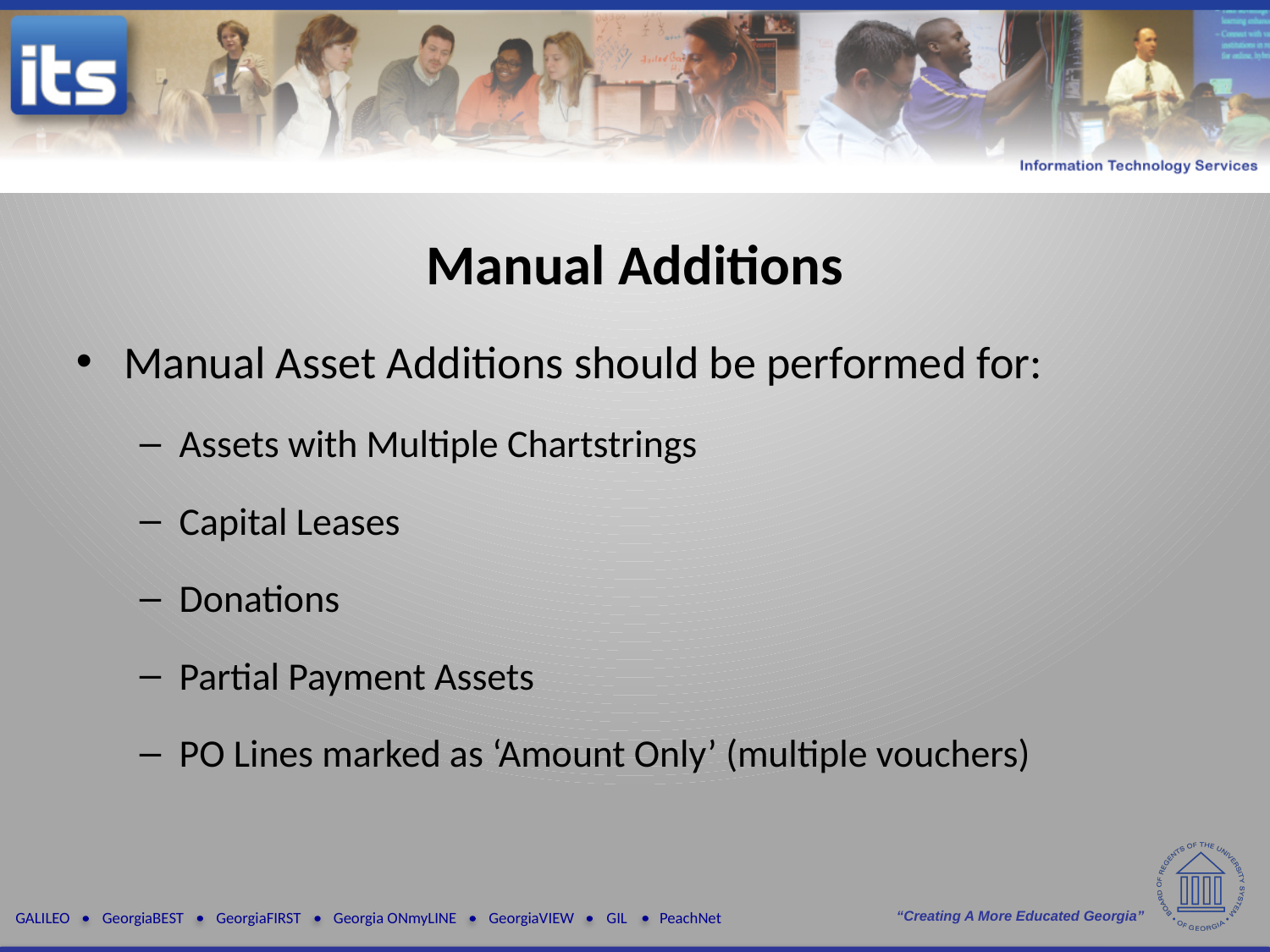

Manual Additions
Manual Asset Additions should be performed for:
Assets with Multiple Chartstrings
Capital Leases
Donations
Partial Payment Assets
PO Lines marked as ‘Amount Only’ (multiple vouchers)